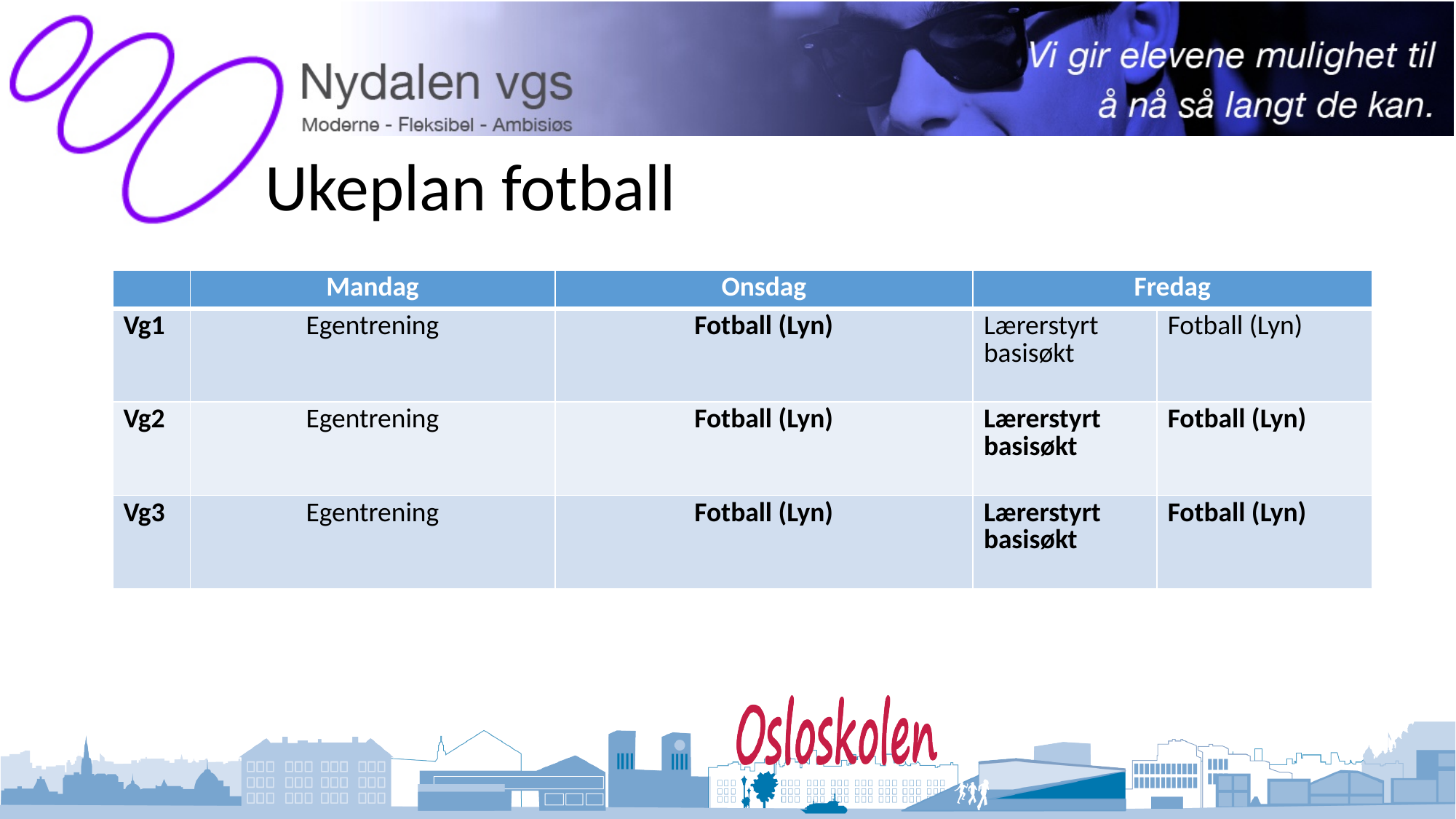

# Ukeplan fotball
|  | Mandag | Onsdag | Fredag |  |
| --- | --- | --- | --- | --- |
| Vg1 | Egentrening | Fotball (Lyn) | Lærerstyrt basisøkt | Fotball (Lyn) |
| Vg2 | Egentrening | Fotball (Lyn) | Lærerstyrt basisøkt | Fotball (Lyn) |
| Vg3 | Egentrening | Fotball (Lyn) | Lærerstyrt basisøkt | Fotball (Lyn) |